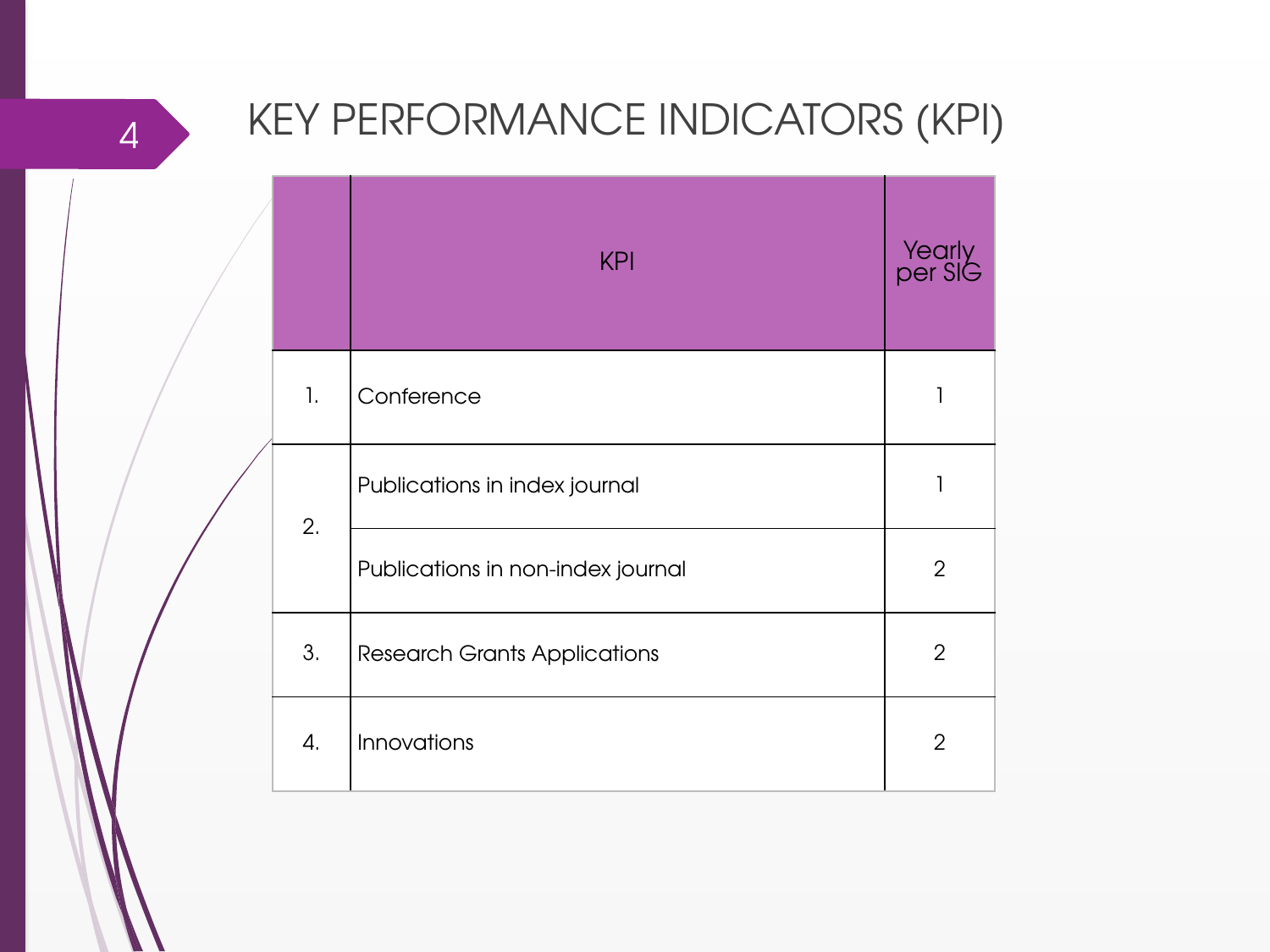

KEY PERFORMANCE INDICATORS (KPI)

4
|  | KPI | Yearly per SIG |
| --- | --- | --- |
| 1. | Conference | 1 |
| 2. | Publications in index journal | 1 |
|  | Publications in non-index journal | 2 |
| 3. | Research Grants Applications | 2 |
| 4. | Innovations | 2 |